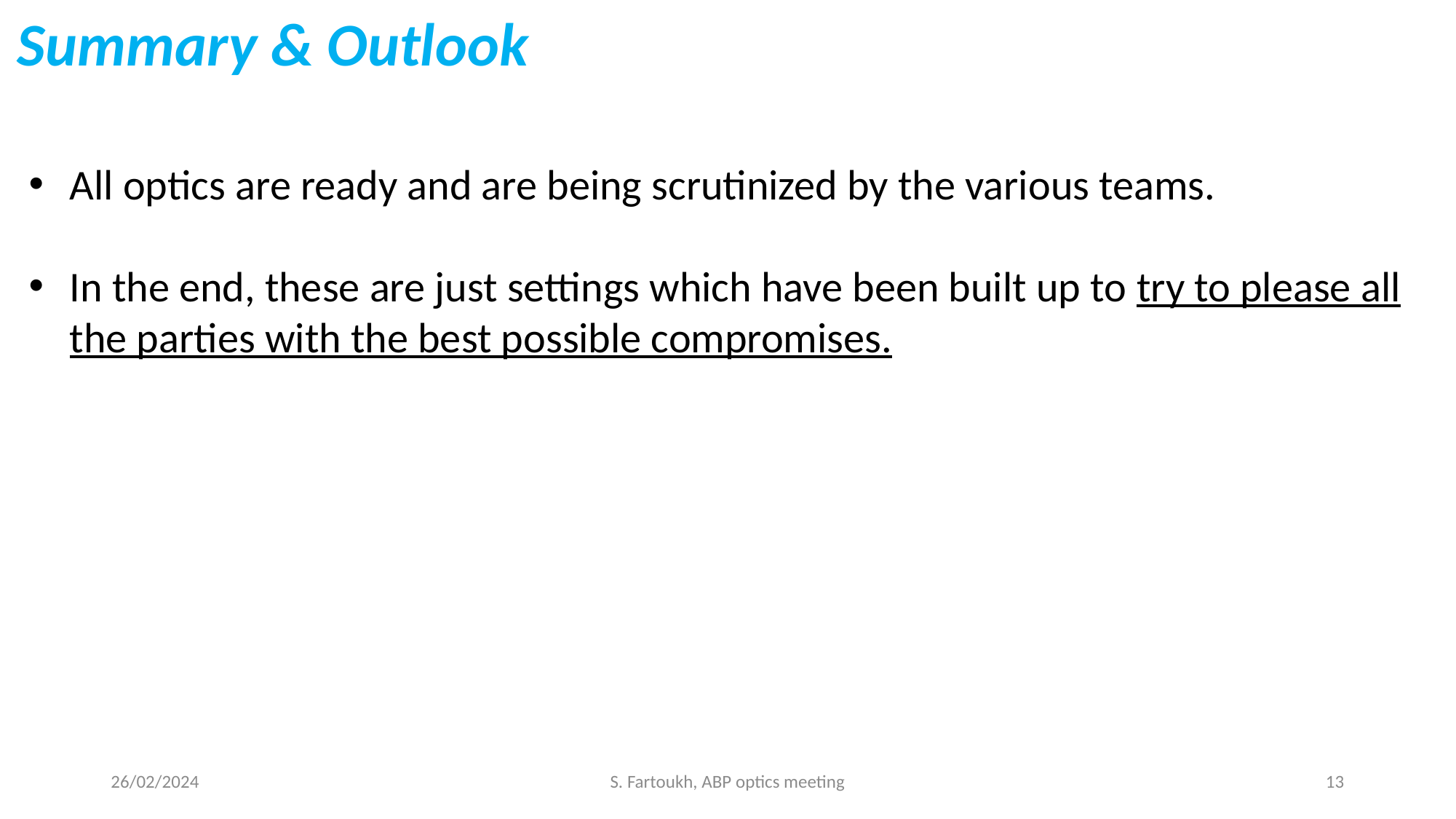

Summary & Outlook
All optics are ready and are being scrutinized by the various teams.

In the end, these are just settings which have been built up to try to please all the parties with the best possible compromises.
26/02/2024
S. Fartoukh, ABP optics meeting
13